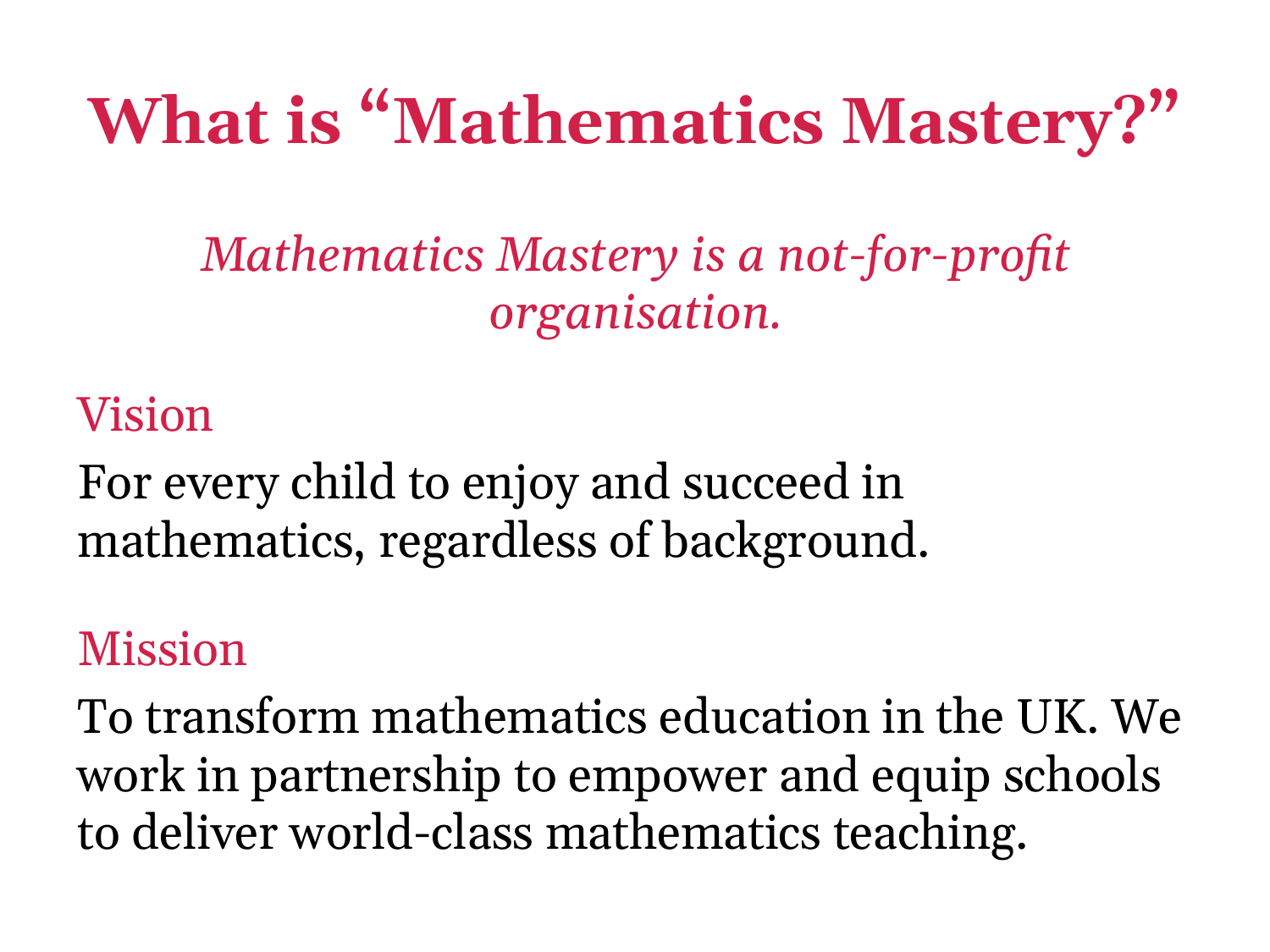

# What is “Mathematics Mastery?”
Mathematics Mastery is a not-for-profit organisation.

Vision
For every child to enjoy and succeed in mathematics, regardless of background.

Mission
To transform mathematics education in the UK. We work in partnership to empower and equip schools to deliver world-class mathematics teaching.